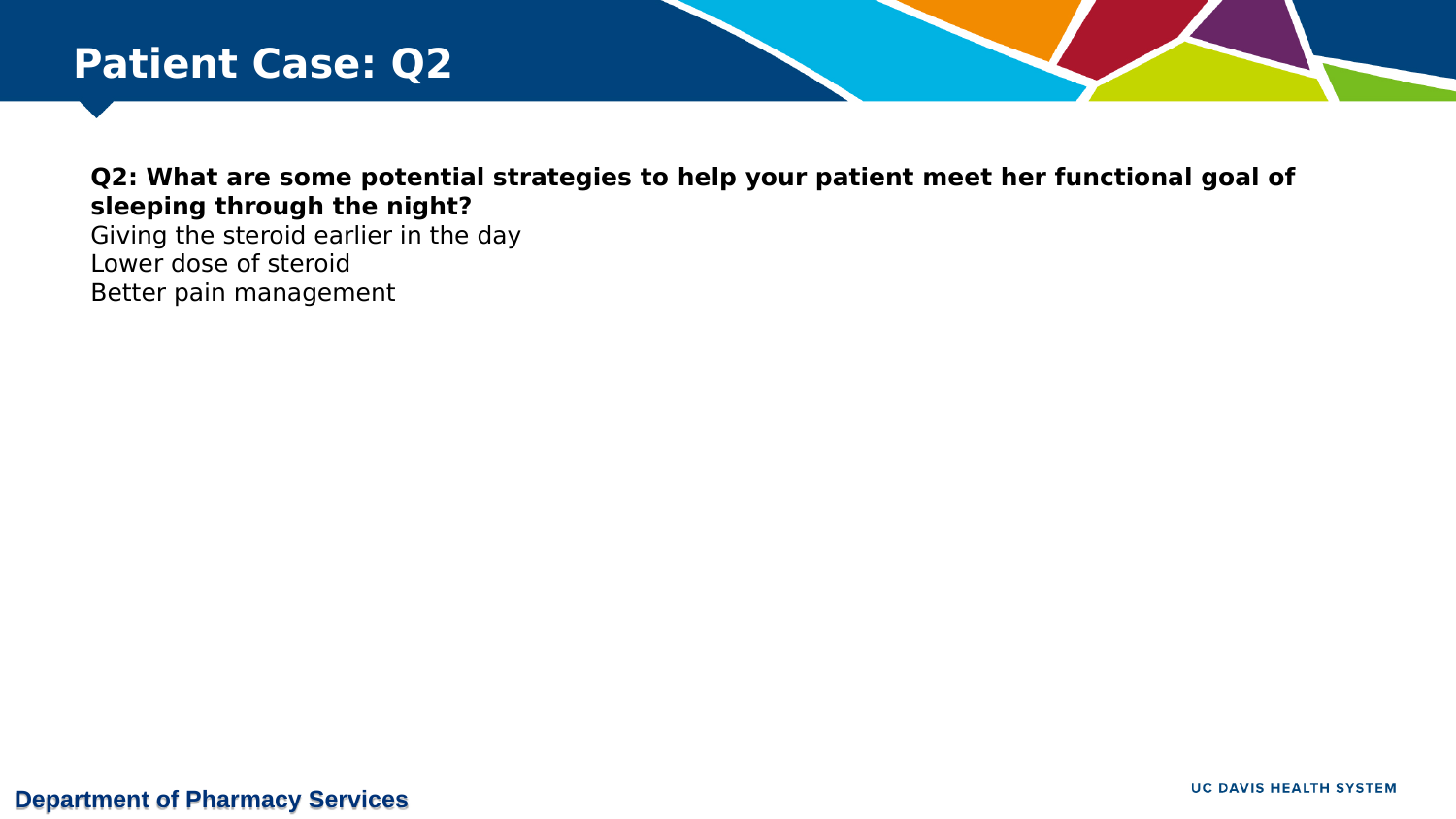

# Patient Case: Q2
Q2: What are some potential strategies to help your patient meet her functional goal of sleeping through the night?
Giving the steroid earlier in the day
Lower dose of steroid
Better pain management